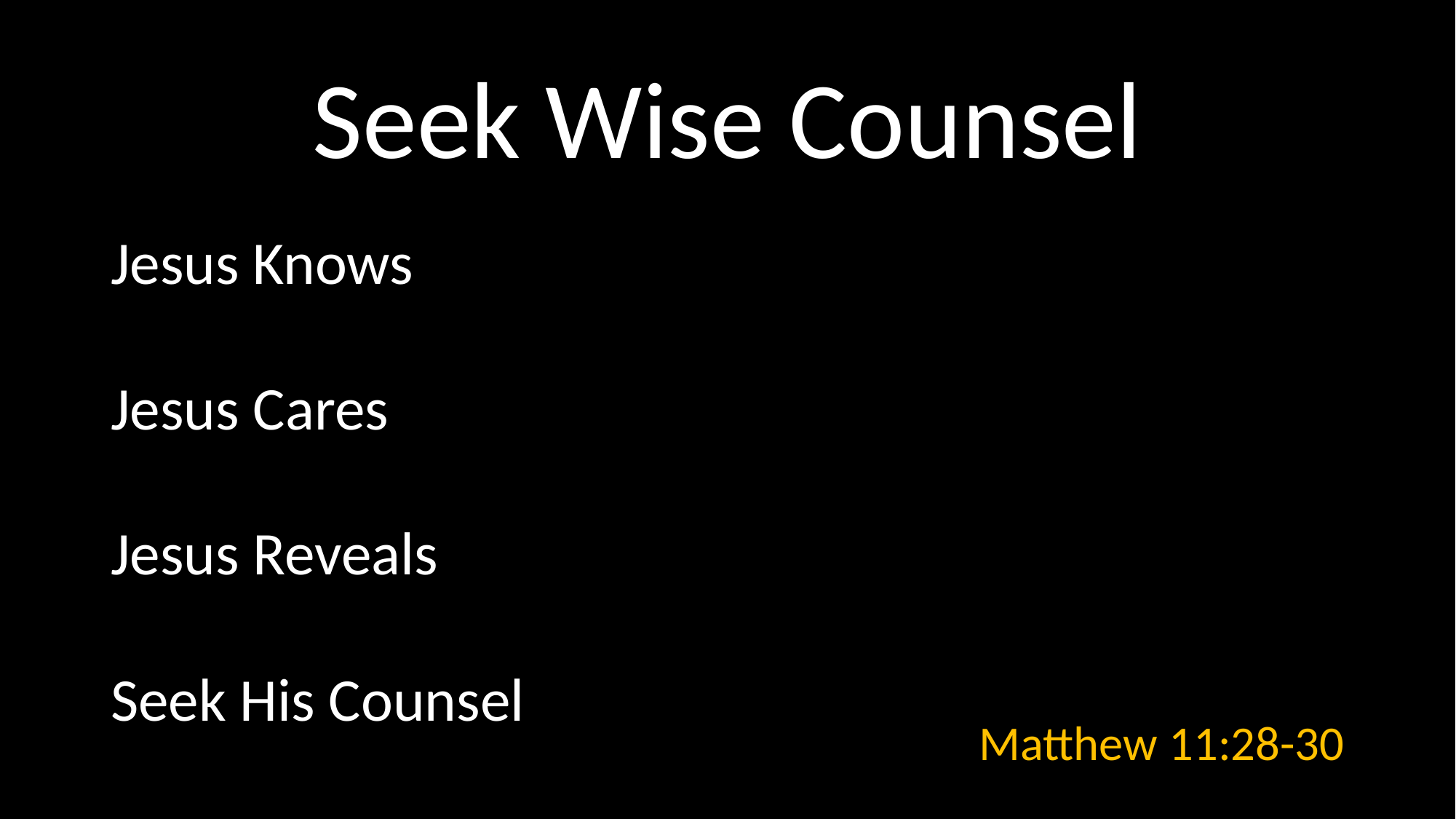

# Seek Wise Counsel
Jesus Knows
Jesus Cares
Jesus Reveals
Seek His Counsel
Matthew 11:28-30